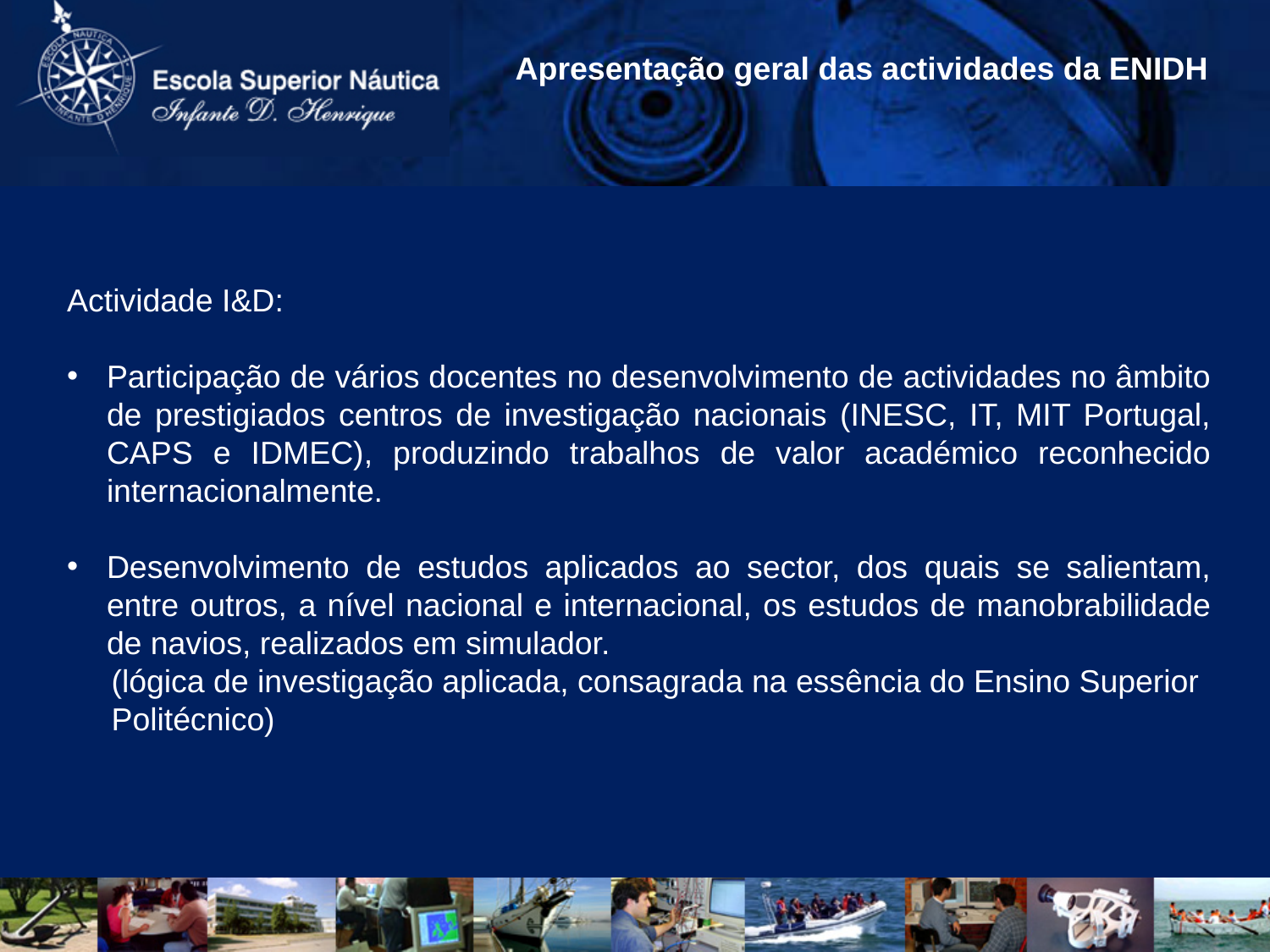

Apresentação geral das actividades da ENIDH

Actividade I&D:

Participação de vários docentes no desenvolvimento de actividades no âmbito de prestigiados centros de investigação nacionais (INESC, IT, MIT Portugal, CAPS e IDMEC), produzindo trabalhos de valor académico reconhecido internacionalmente.

Desenvolvimento de estudos aplicados ao sector, dos quais se salientam, entre outros, a nível nacional e internacional, os estudos de manobrabilidade de navios, realizados em simulador.
     (lógica de investigação aplicada, consagrada na essência do Ensino Superior
     Politécnico)